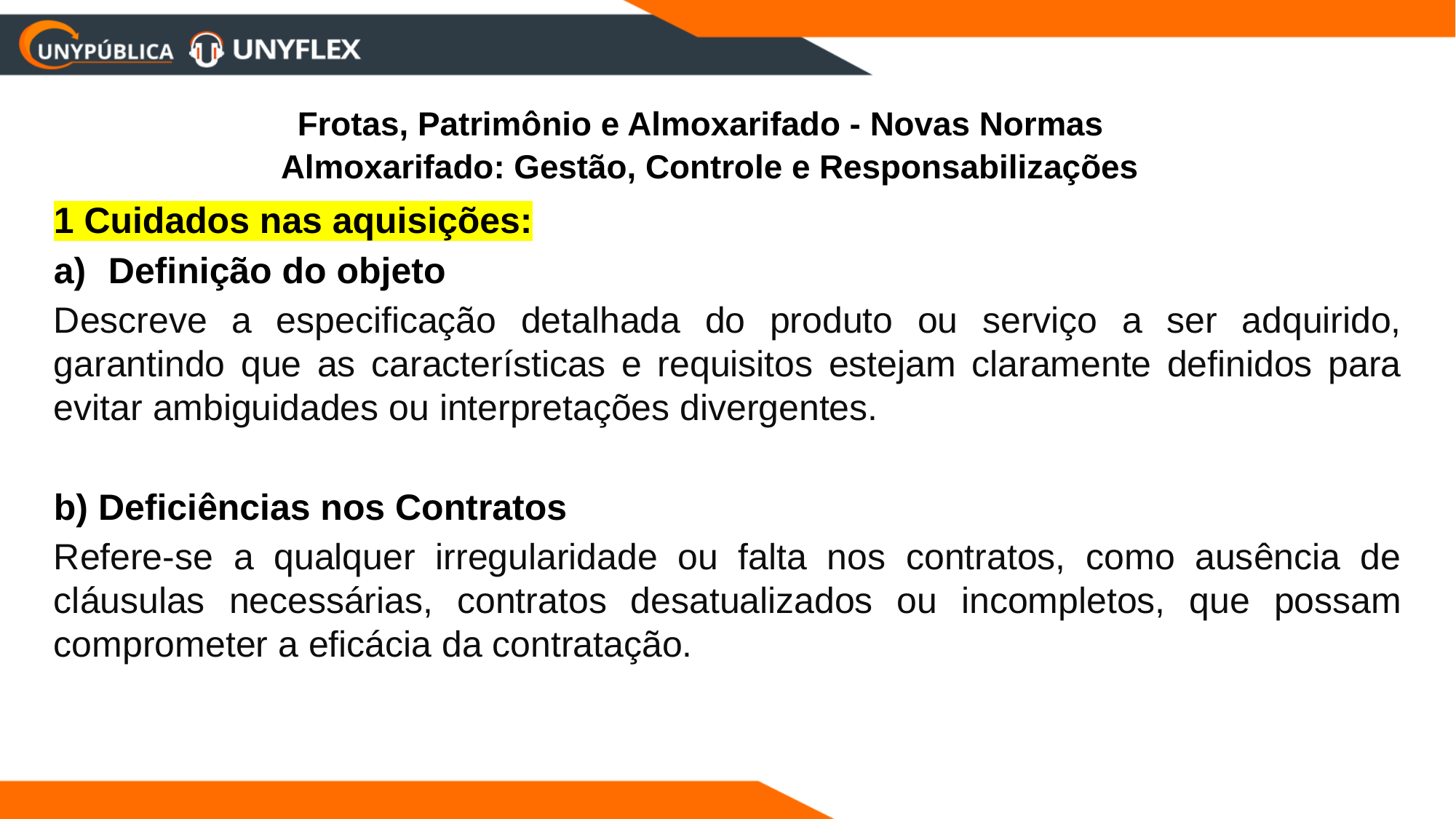

Frotas, Patrimônio e Almoxarifado - Novas Normas
 Almoxarifado: Gestão, Controle e Responsabilizações
1 Cuidados nas aquisições:
Definição do objeto
Descreve a especificação detalhada do produto ou serviço a ser adquirido, garantindo que as características e requisitos estejam claramente definidos para evitar ambiguidades ou interpretações divergentes.

b) Deficiências nos Contratos
Refere-se a qualquer irregularidade ou falta nos contratos, como ausência de cláusulas necessárias, contratos desatualizados ou incompletos, que possam comprometer a eficácia da contratação.